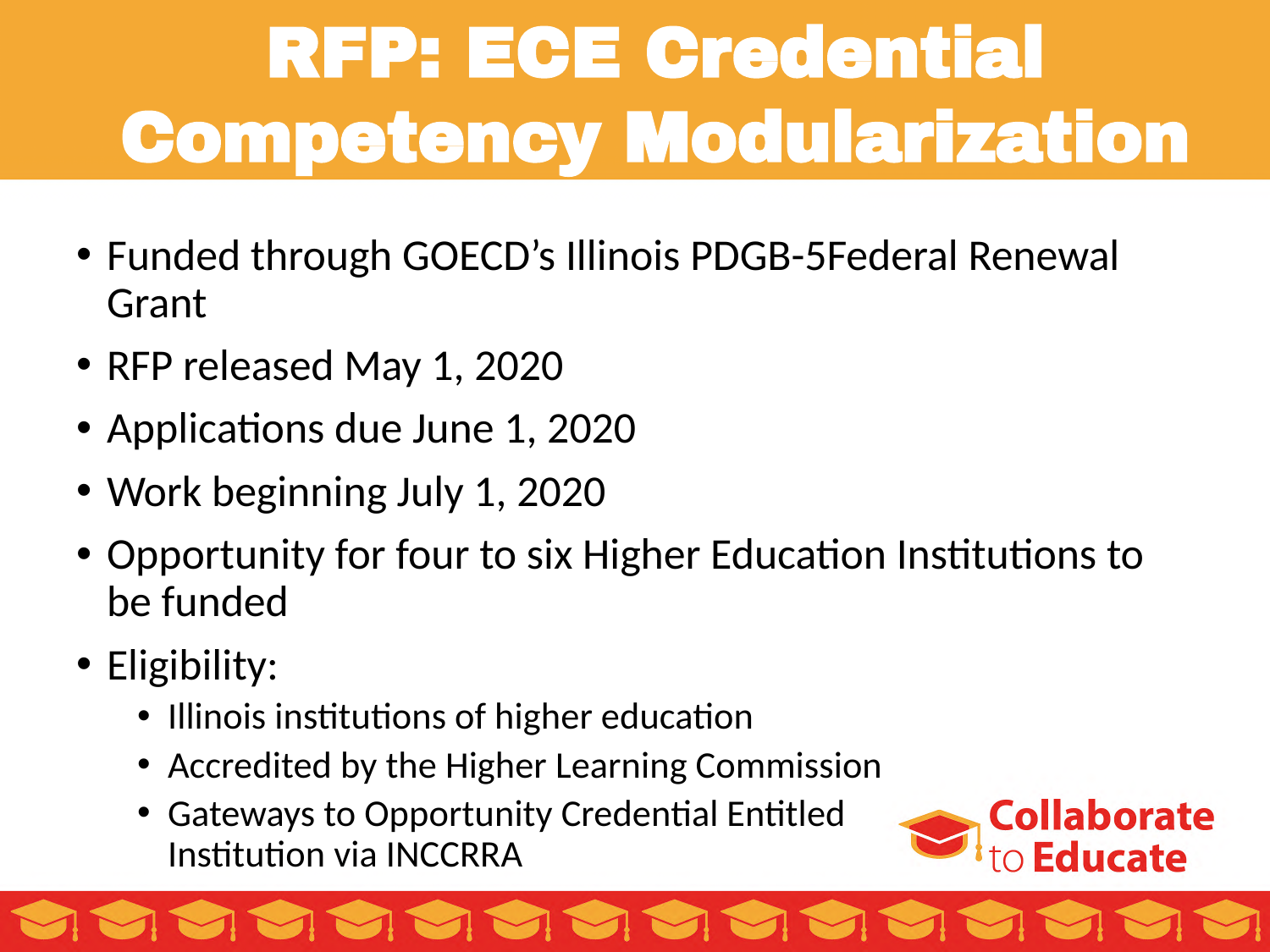

# RFP: ECE Credential Competency Modularization
Funded through GOECD’s Illinois PDGB-5Federal Renewal Grant
RFP released May 1, 2020
Applications due June 1, 2020
Work beginning July 1, 2020
Opportunity for four to six Higher Education Institutions to be funded
Eligibility:
Illinois institutions of higher education
Accredited by the Higher Learning Commission
Gateways to Opportunity Credential Entitled
Institution via INCCRRA